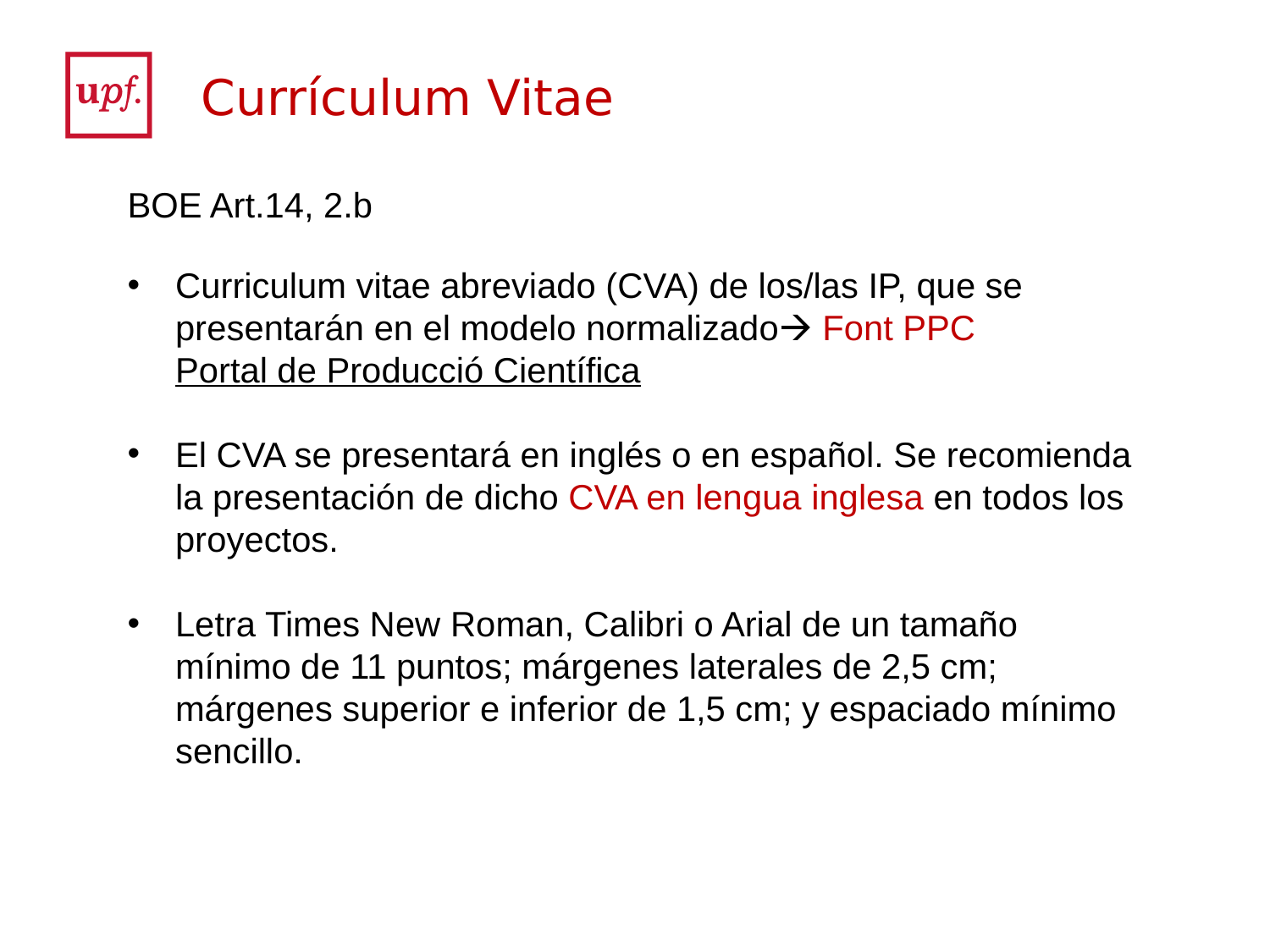

Currículum Vitae

BOE Art.14, 2.b

Curriculum vitae abreviado (CVA) de los/las IP, que se presentarán en el modelo normalizado🡪 Font PPC Portal de Producció Científica
El CVA se presentará en inglés o en español. Se recomienda la presentación de dicho CVA en lengua inglesa en todos los proyectos.

Letra Times New Roman, Calibri o Arial de un tamaño mínimo de 11 puntos; márgenes laterales de 2,5 cm; márgenes superior e inferior de 1,5 cm; y espaciado mínimo sencillo.